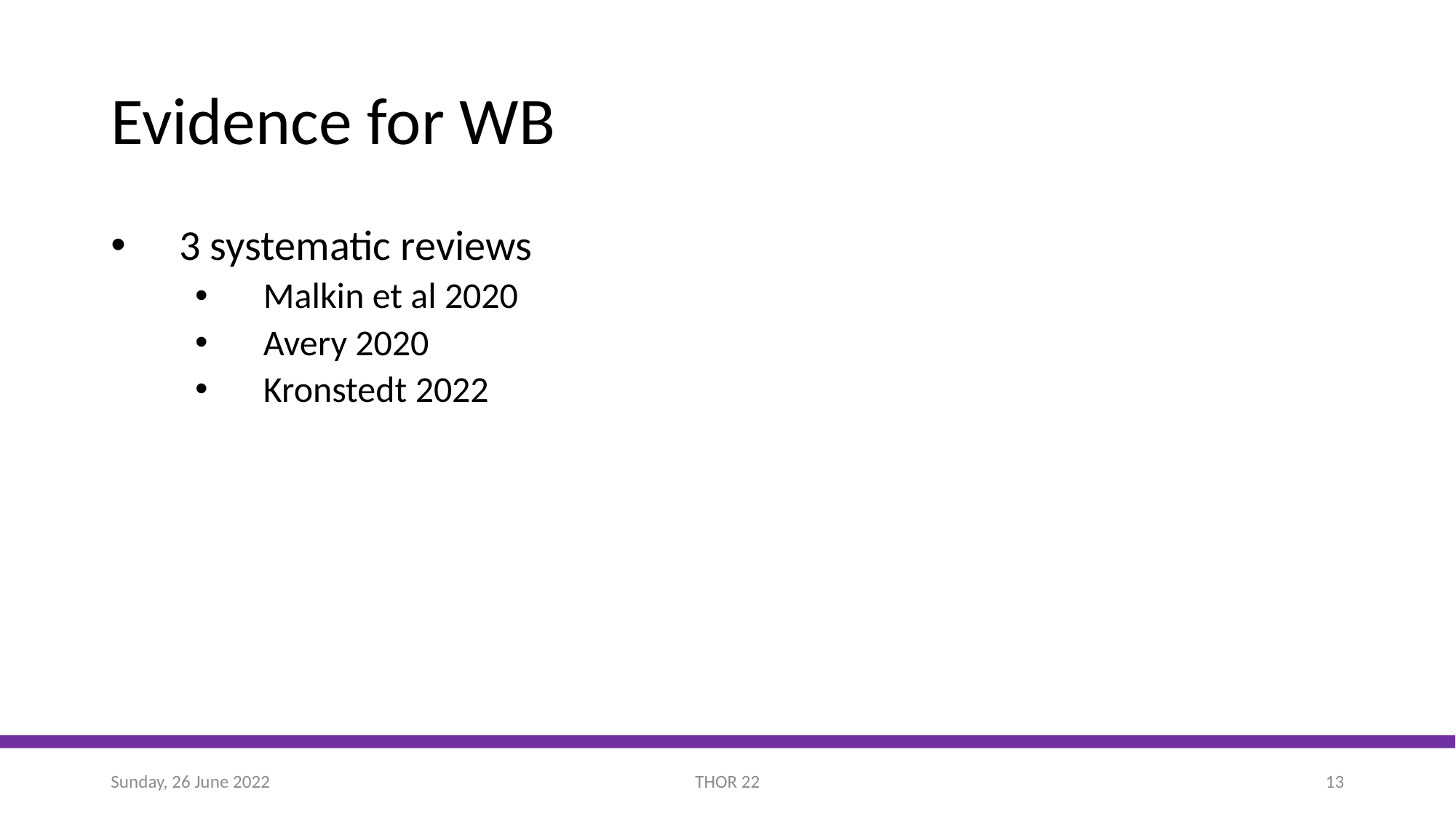

# Evidence for WB
3 systematic reviews
Malkin et al 2020
Avery 2020
Kronstedt 2022

Sunday, 26 June 2022
THOR 22
13